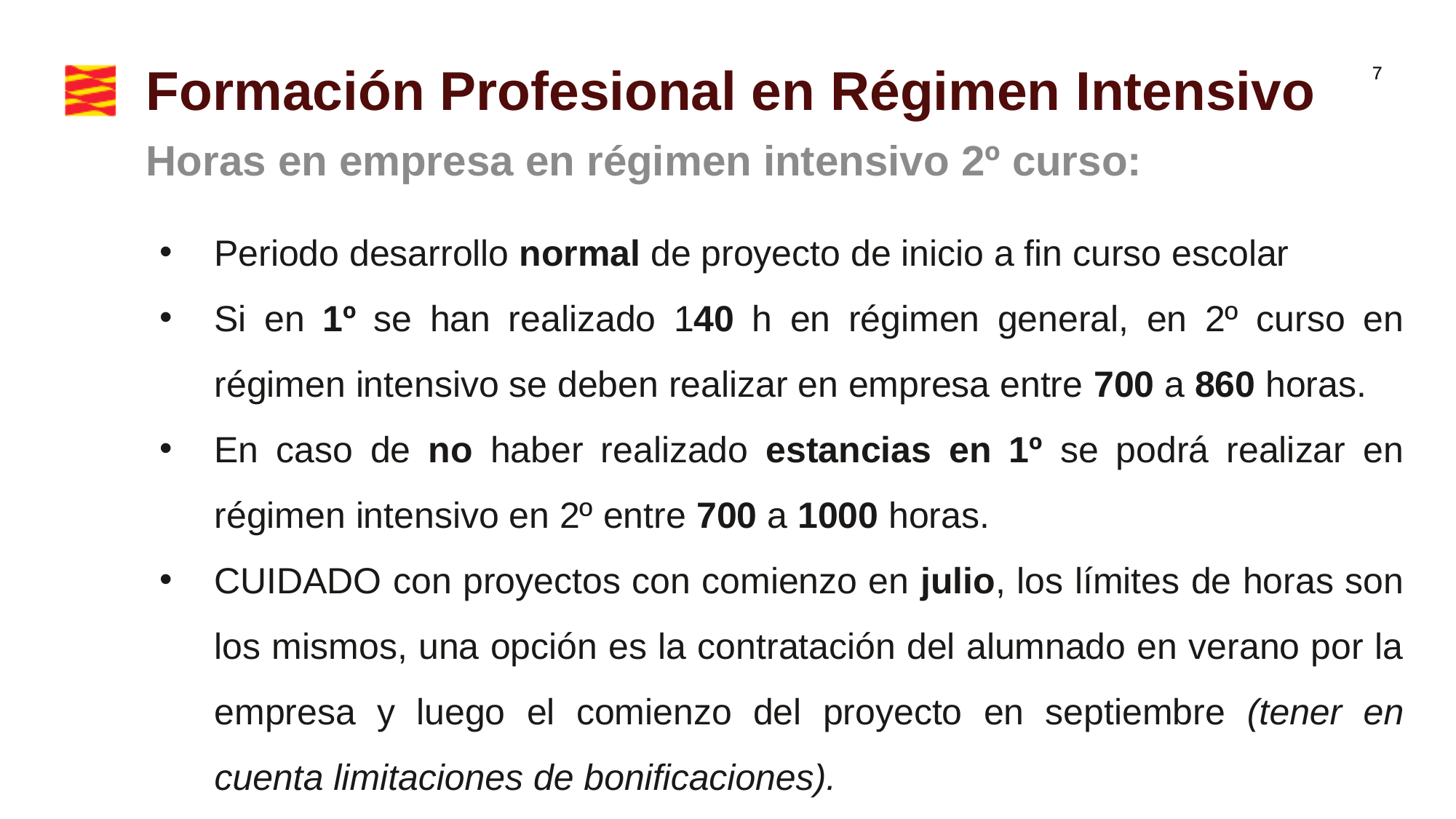

# Formación Profesional en Régimen Intensivo
Horas en empresa en régimen intensivo 2º curso:
Periodo desarrollo normal de proyecto de inicio a fin curso escolar
Si en 1º se han realizado 140 h en régimen general, en 2º curso en régimen intensivo se deben realizar en empresa entre 700 a 860 horas.
En caso de no haber realizado estancias en 1º se podrá realizar en régimen intensivo en 2º entre 700 a 1000 horas.
CUIDADO con proyectos con comienzo en julio, los límites de horas son los mismos, una opción es la contratación del alumnado en verano por la empresa y luego el comienzo del proyecto en septiembre (tener en cuenta limitaciones de bonificaciones).